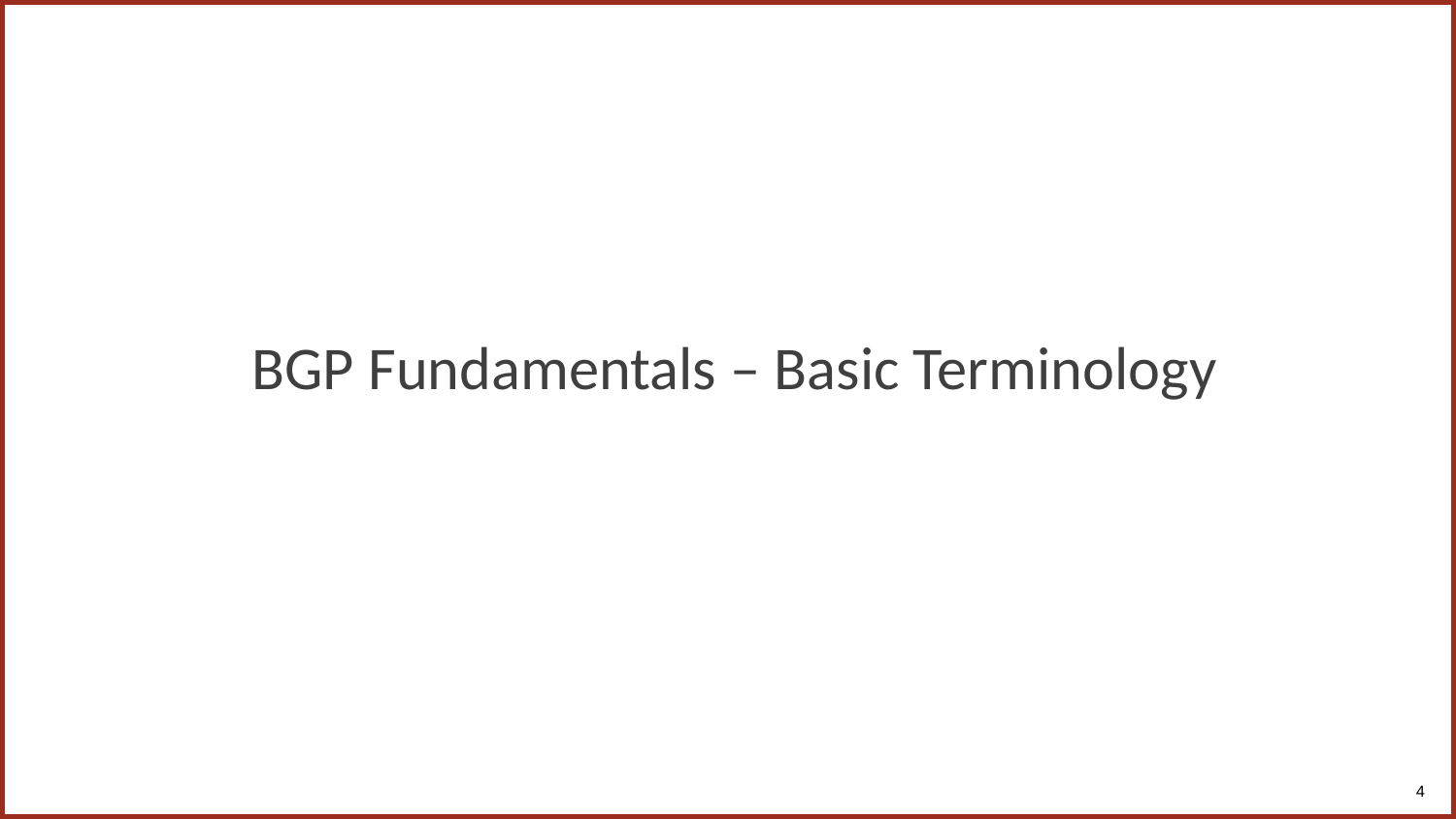

# BGP Fundamentals – Basic Terminology
4